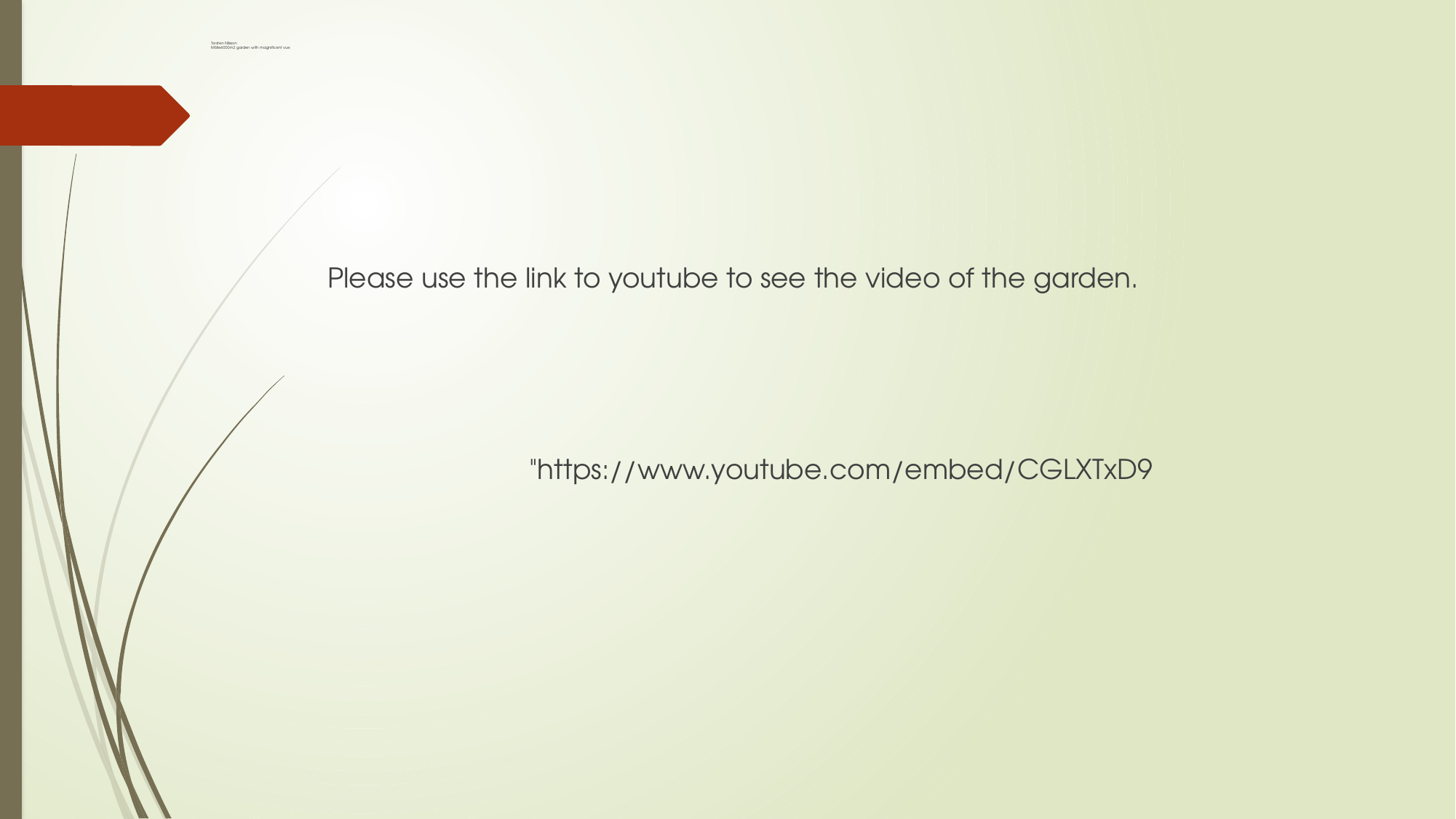

# Torsten Nilsson Mölle6000m2 garden with magnificent vue
 Please use the link to youtube to see the video of the garden.

"https://www.youtube.com/embed/CGLXTxD9